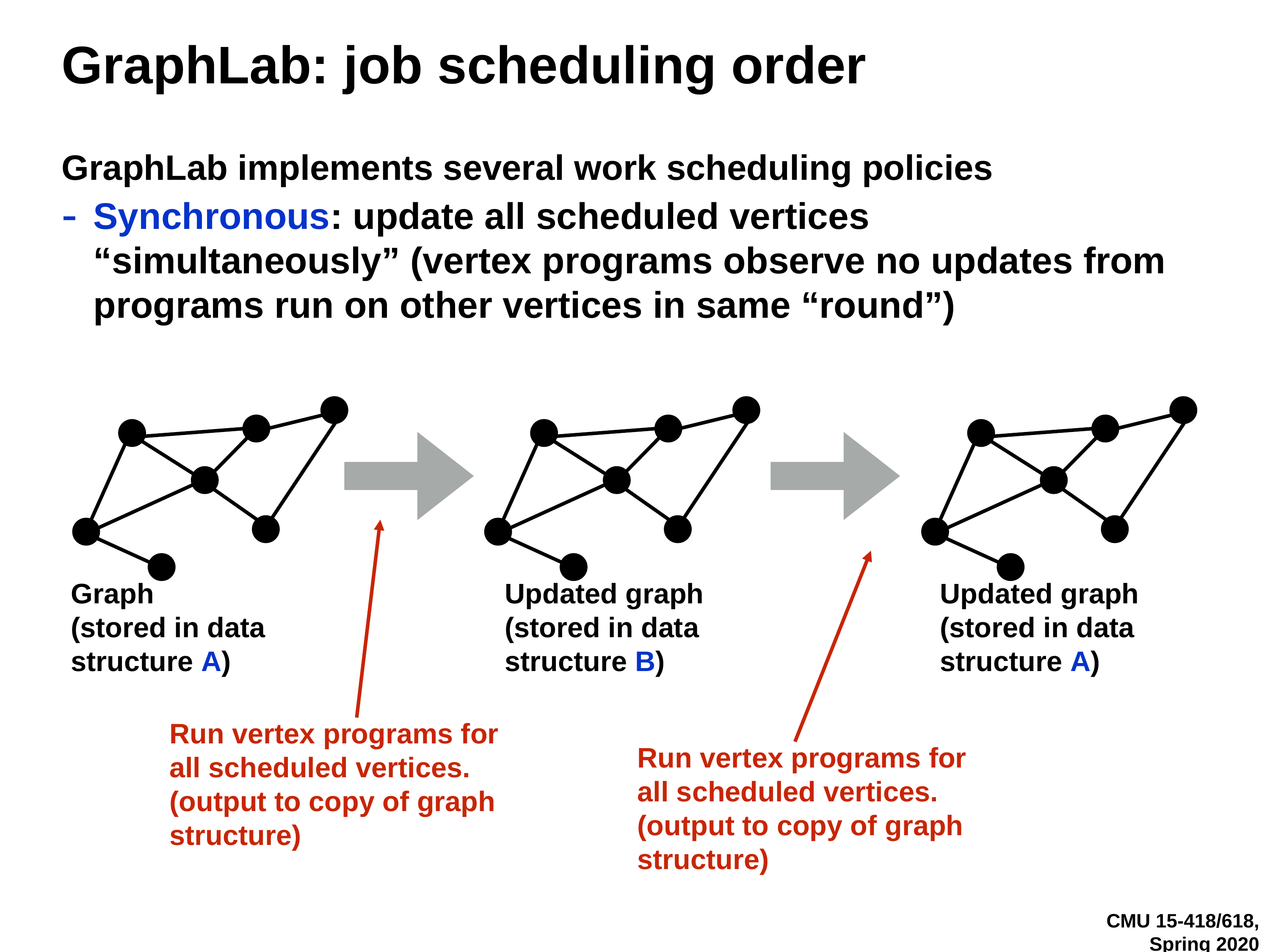

# GraphLab: job scheduling order
GraphLab implements several work scheduling policies
Synchronous: update all scheduled vertices “simultaneously” (vertex programs observe no updates from programs run on other vertices in same “round”)

Graph
(stored in data structure A)
Updated graph
(stored in data structure B)
Updated graph
(stored in data structure A)
Run vertex programs for all scheduled vertices.
(output to copy of graph structure)
Run vertex programs for all scheduled vertices.
(output to copy of graph structure)